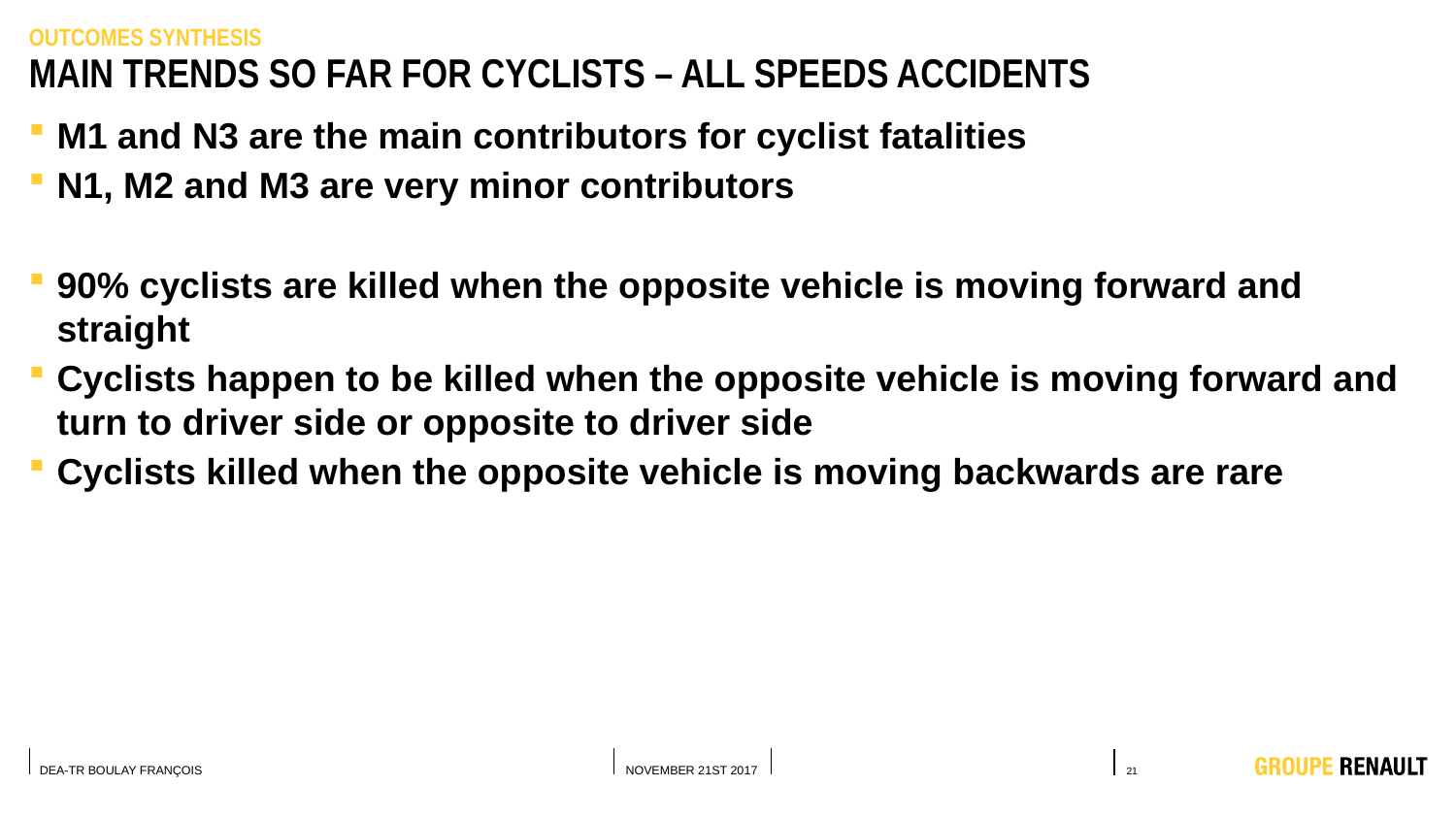

OUTCOMES SYNTHESIS
# MAIN TRENDS so far for cyclists – All speeds accidents
M1 and N3 are the main contributors for cyclist fatalities
N1, M2 and M3 are very minor contributors

90% cyclists are killed when the opposite vehicle is moving forward and straight
Cyclists happen to be killed when the opposite vehicle is moving forward and turn to driver side or opposite to driver side
Cyclists killed when the opposite vehicle is moving backwards are rare